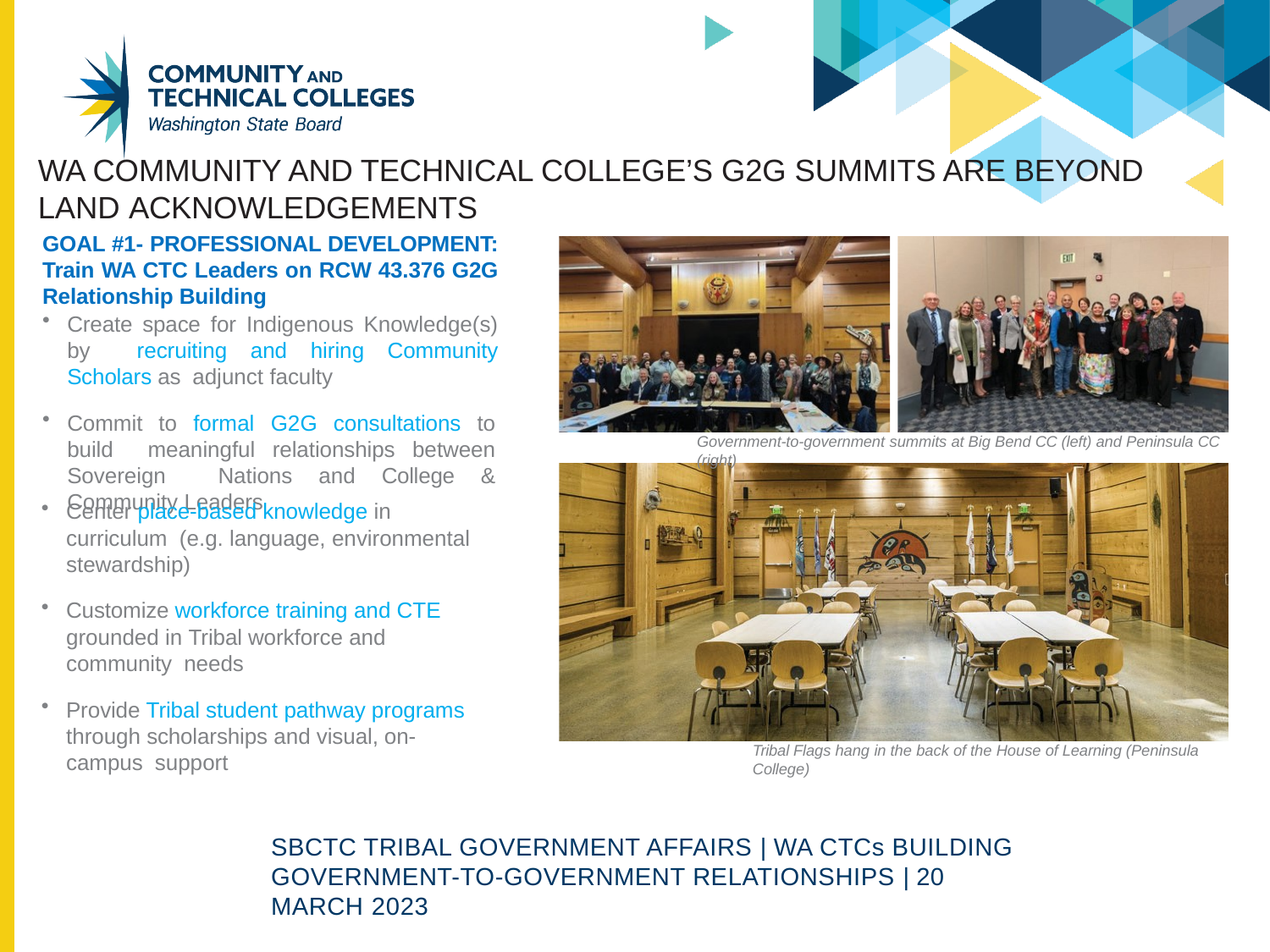

# WA Community and Technical College’s G2G Summits are Beyond Land Acknowledgements
GOAL #1- PROFESSIONAL DEVELOPMENT: Train WA CTC Leaders on RCW 43.376 G2G Relationship Building
Create space for Indigenous Knowledge(s) by  recruiting and hiring Community Scholars as  adjunct faculty
Commit to formal G2G consultations to build  meaningful relationships between Sovereign  Nations and College & Community Leaders

Government-to-government summits at Big Bend CC (left) and Peninsula CC (right)

Center place-based knowledge in curriculum  (e.g. language, environmental stewardship)
Customize workforce training and CTE  grounded in Tribal workforce and community  needs
Provide Tribal student pathway programs  through scholarships and visual, on-campus  support
Tribal Flags hang in the back of the House of Learning (Peninsula College)
SBCTC TRIBAL GOVERNMENT AFFAIRS | WA CTCs BUILDING GOVERNMENT-TO-GOVERNMENT RELATIONSHIPS | 20  MARCH 2023